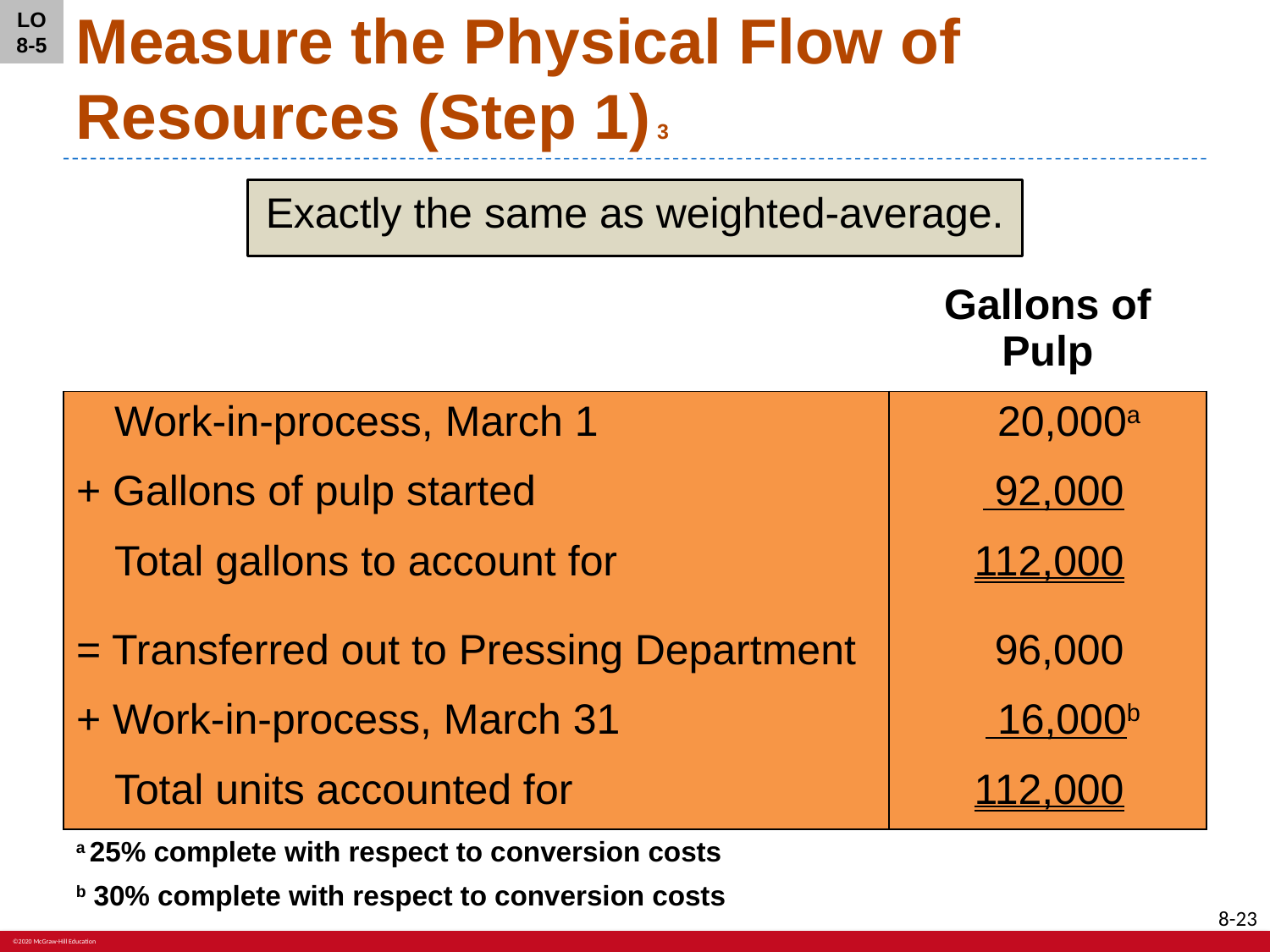

LO 8-5
# Measure the Physical Flow of Resources (Step 1) 3
Exactly the same as weighted-average.
|  | Gallons of Pulp |
| --- | --- |
| Work-in-process, March 1 | 20,000a |
| + Gallons of pulp started | 92,000 |
| Total gallons to account for | 112,000 |
| = Transferred out to Pressing Department | 96,000 |
| + Work-in-process, March 31 | 16,000b |
| Total units accounted for | 112,000 |
a 25% complete with respect to conversion costs
b 30% complete with respect to conversion costs